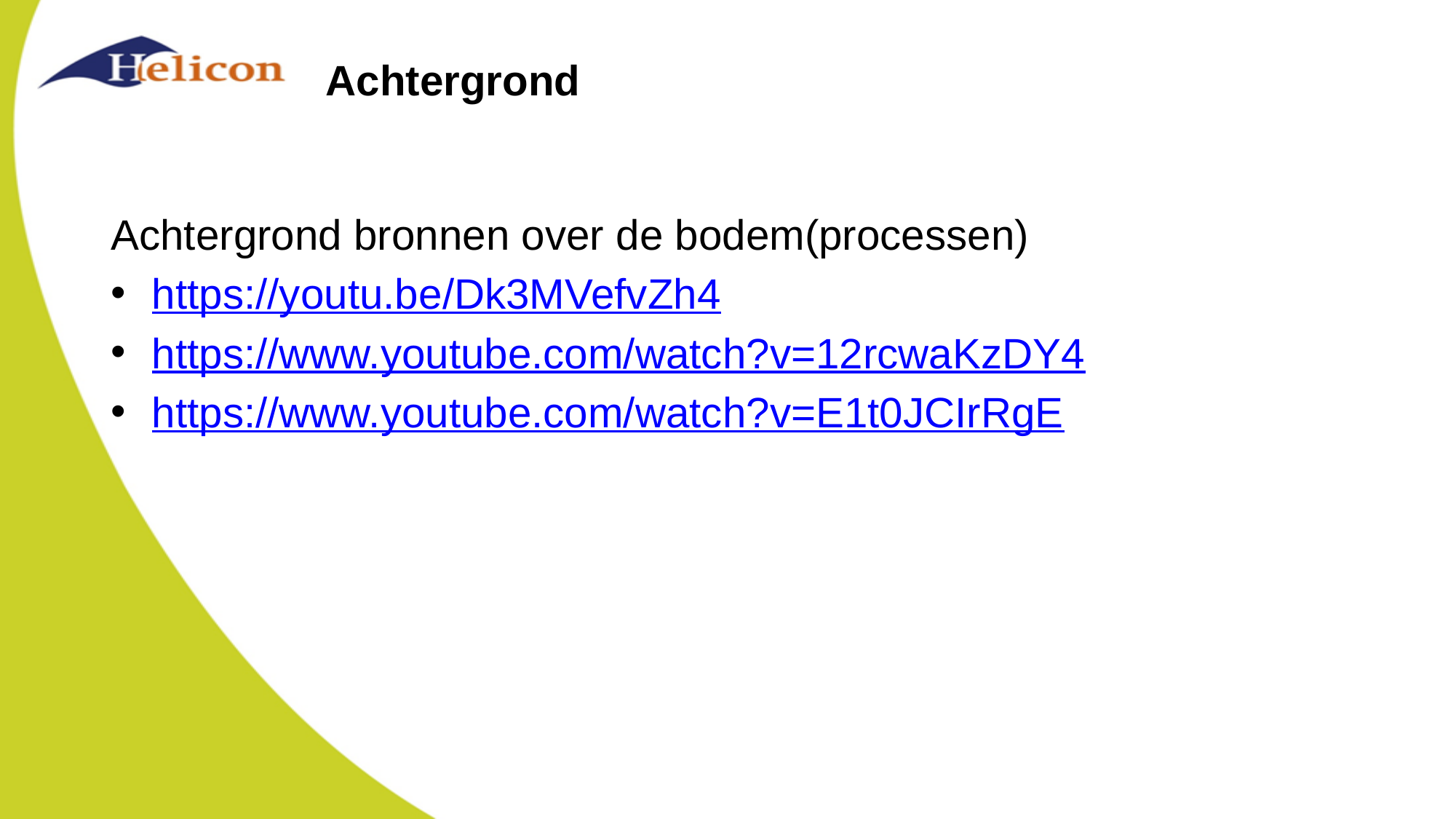

# Achtergrond
Achtergrond bronnen over de bodem(processen)
https://youtu.be/Dk3MVefvZh4
https://www.youtube.com/watch?v=12rcwaKzDY4
https://www.youtube.com/watch?v=E1t0JCIrRgE